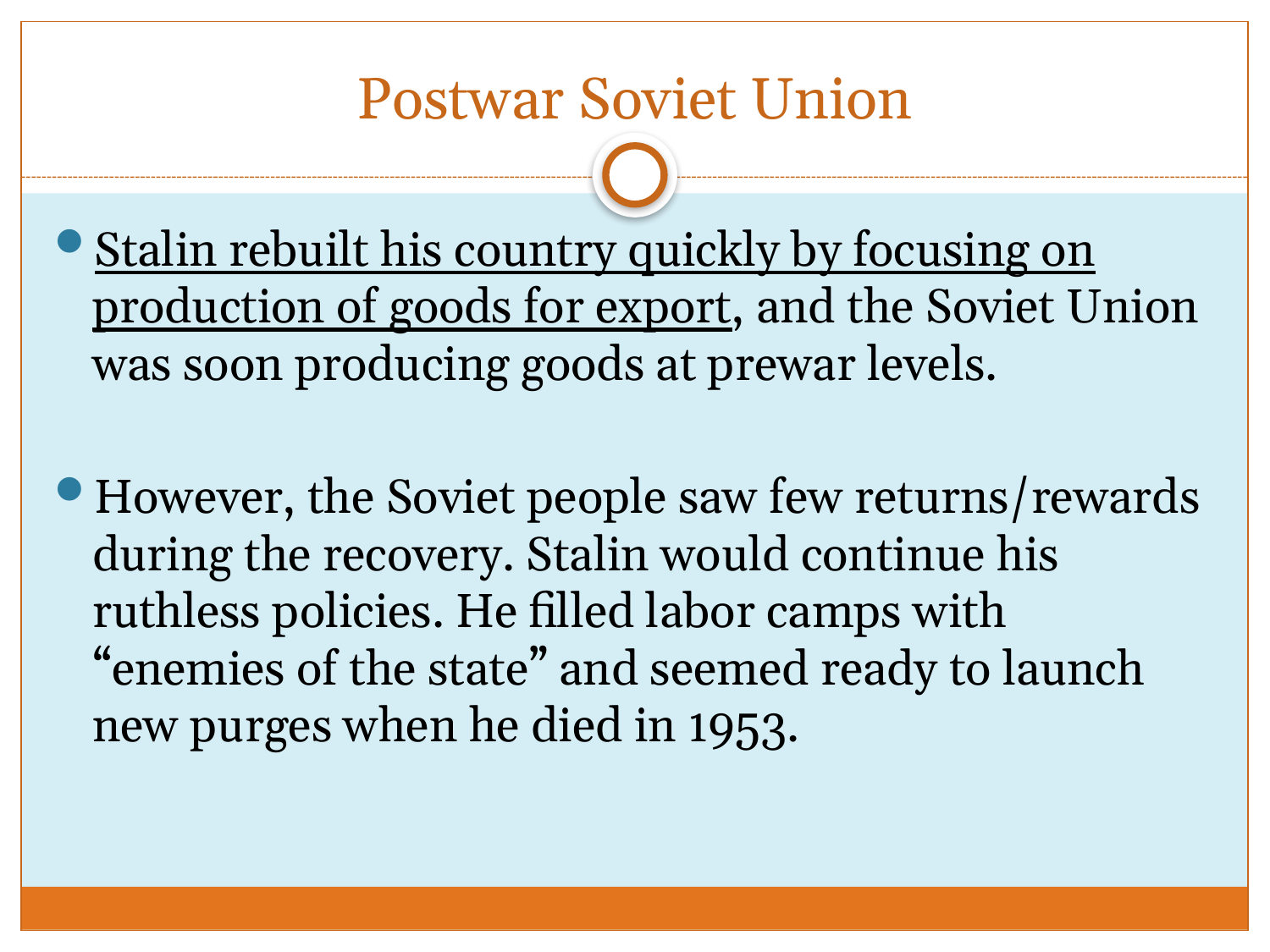

# Postwar Soviet Union
Stalin rebuilt his country quickly by focusing on production of goods for export, and the Soviet Union was soon producing goods at prewar levels.

However, the Soviet people saw few returns/rewards during the recovery. Stalin would continue his ruthless policies. He filled labor camps with “enemies of the state” and seemed ready to launch new purges when he died in 1953.